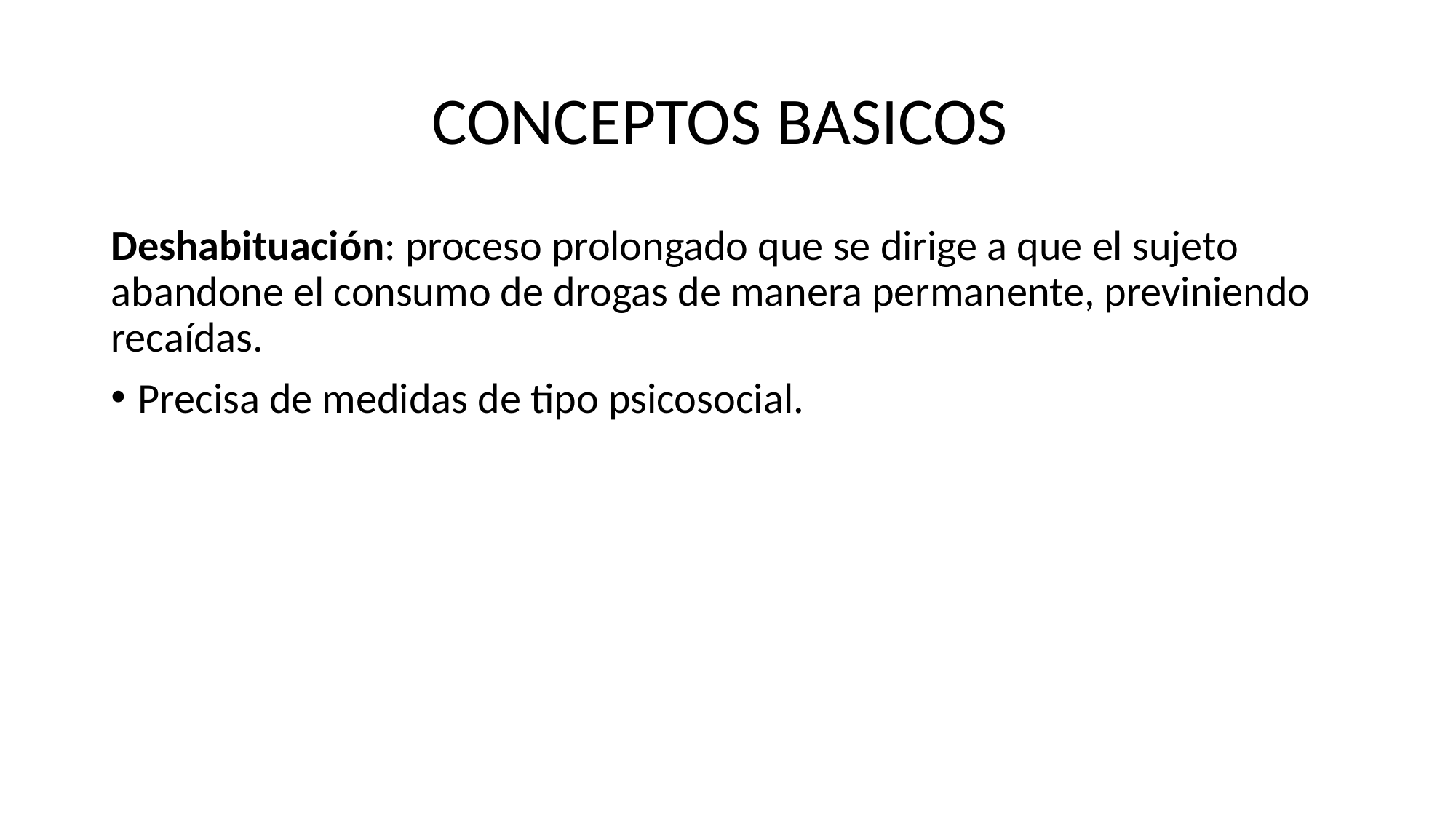

# CONCEPTOS BASICOS
Deshabituación: proceso prolongado que se dirige a que el sujeto abandone el consumo de drogas de manera permanente, previniendo recaídas.
Precisa de medidas de tipo psicosocial.